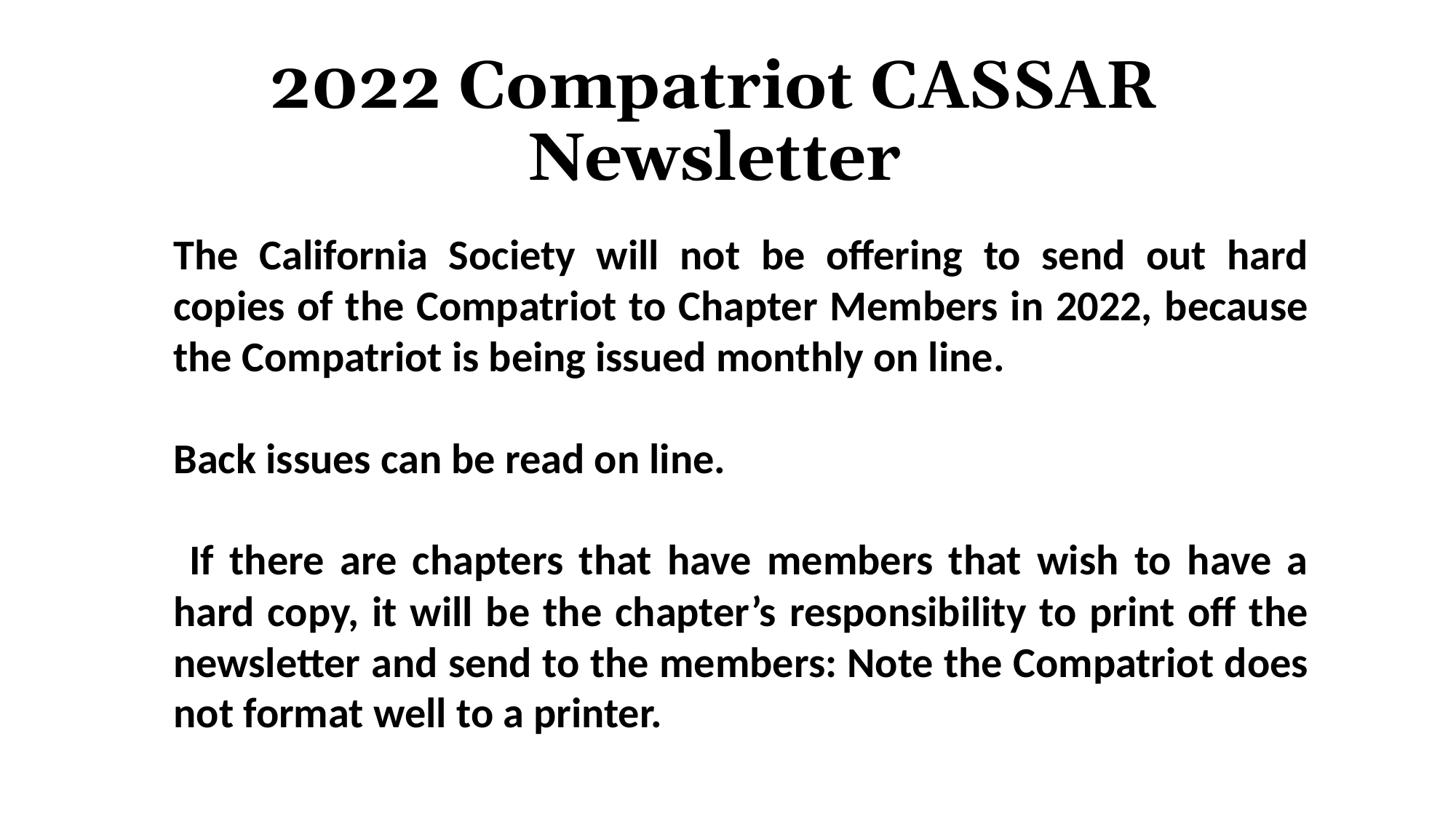

# 2022 Compatriot CASSAR Newsletter
The California Society will not be offering to send out hard copies of the Compatriot to Chapter Members in 2022, because the Compatriot is being issued monthly on line.

Back issues can be read on line.

 If there are chapters that have members that wish to have a hard copy, it will be the chapter’s responsibility to print off the newsletter and send to the members: Note the Compatriot does not format well to a printer.